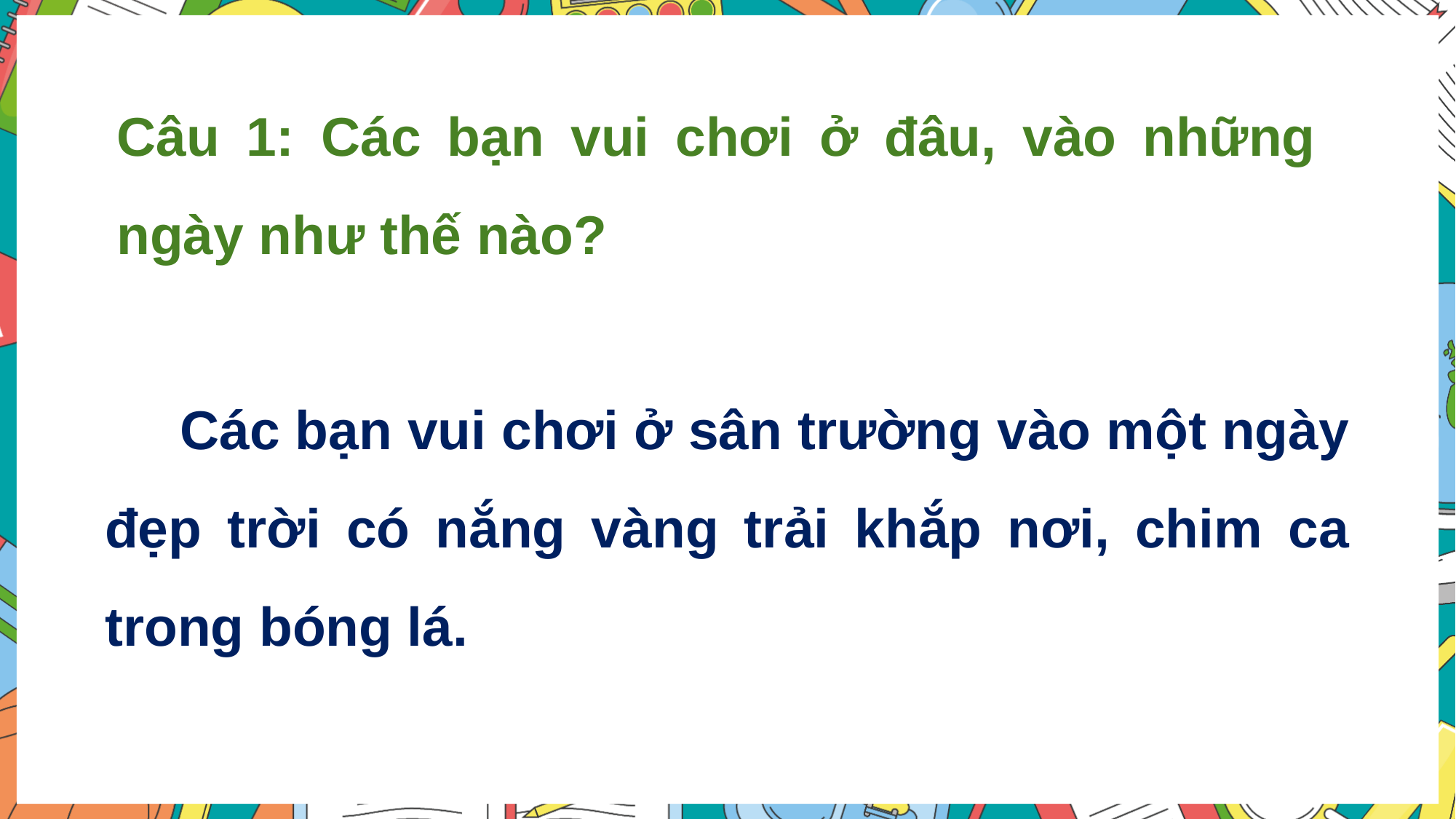

Câu 1: Các bạn vui chơi ở đâu, vào những ngày như thế nào?
      Các bạn vui chơi ở sân trường vào một ngày đẹp trời có nắng vàng trải khắp nơi, chim ca trong bóng lá.